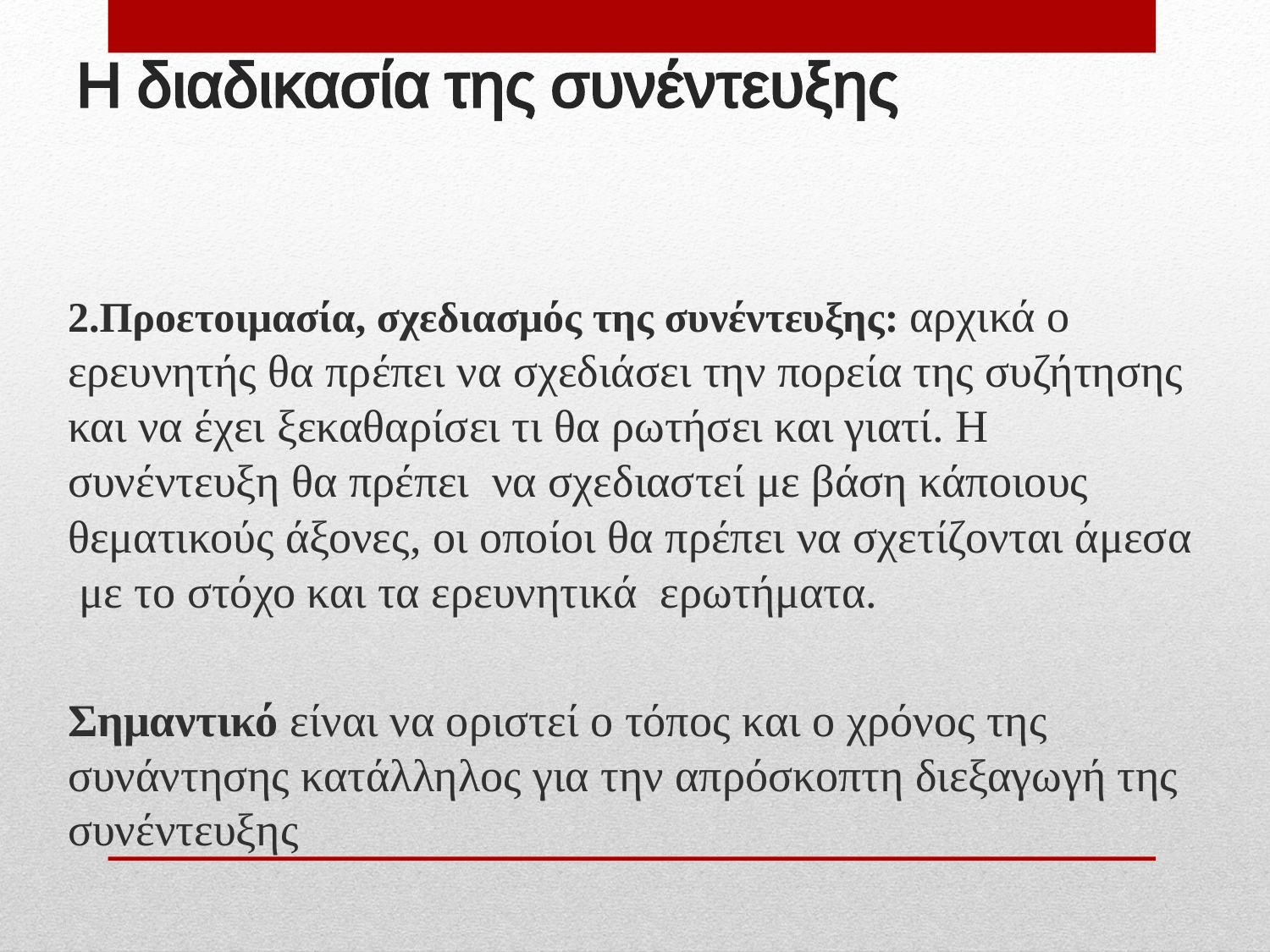

# Η διαδικασία της συνέντευξης
2.Προετοιμασία, σχεδιασμός της συνέντευξης: αρχικά ο ερευνητής θα πρέπει να σχεδιάσει την πορεία της συζήτησης και να έχει ξεκαθαρίσει τι θα ρωτήσει και γιατί. Η συνέντευξη θα πρέπει  να σχεδιαστεί με βάση κάποιους θεματικούς άξονες, οι οποίοι θα πρέπει να σχετίζονται άμεσα  με το στόχο και τα ερευνητικά  ερωτήματα.

Σημαντικό είναι να οριστεί ο τόπος και ο χρόνος της συνάντησης κατάλληλος για την απρόσκοπτη διεξαγωγή της συνέντευξης